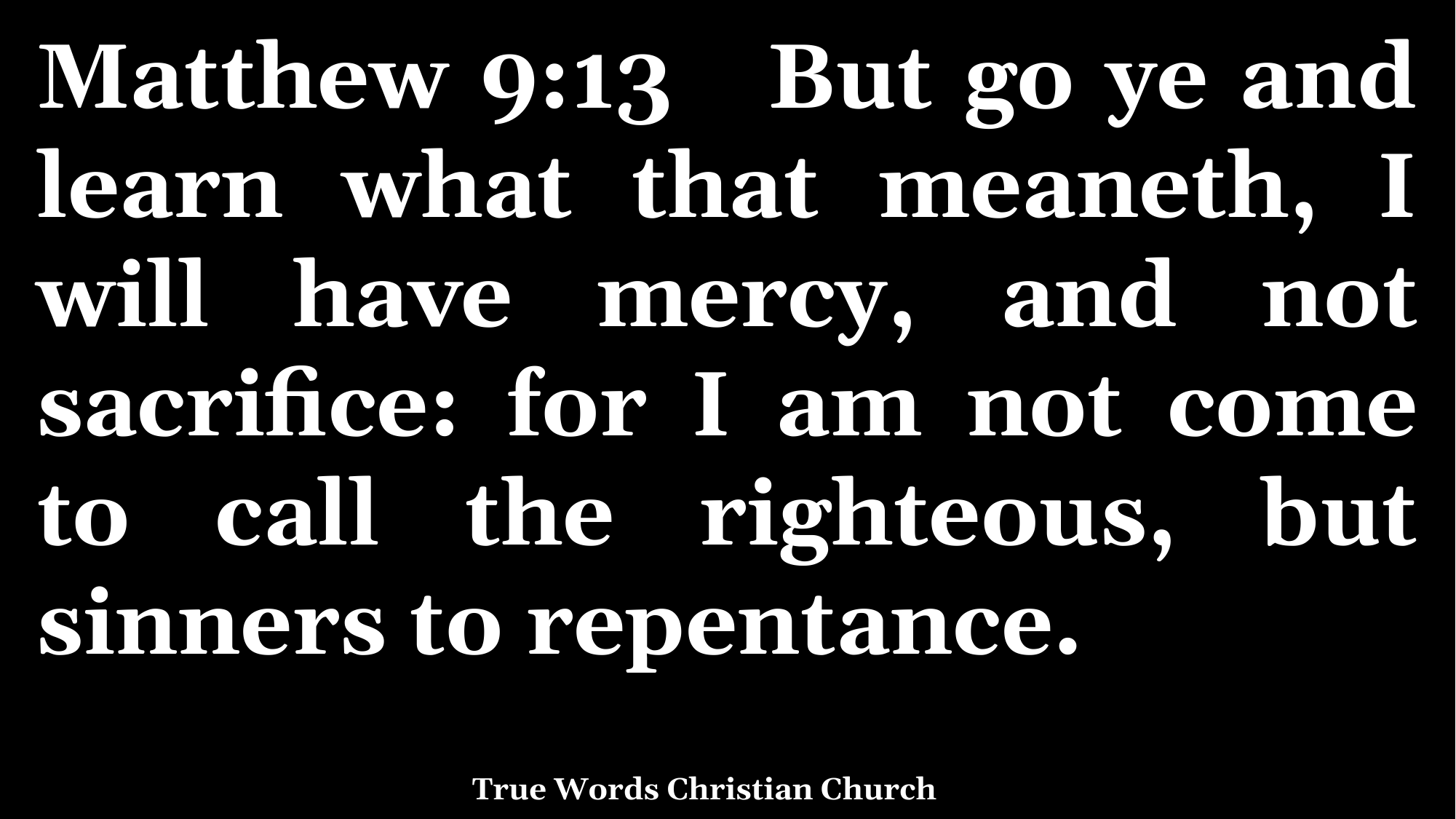

Matthew 9:13   But go ye and learn what that meaneth, I will have mercy, and not sacrifice: for I am not come to call the righteous, but sinners to repentance.
True Words Christian Church